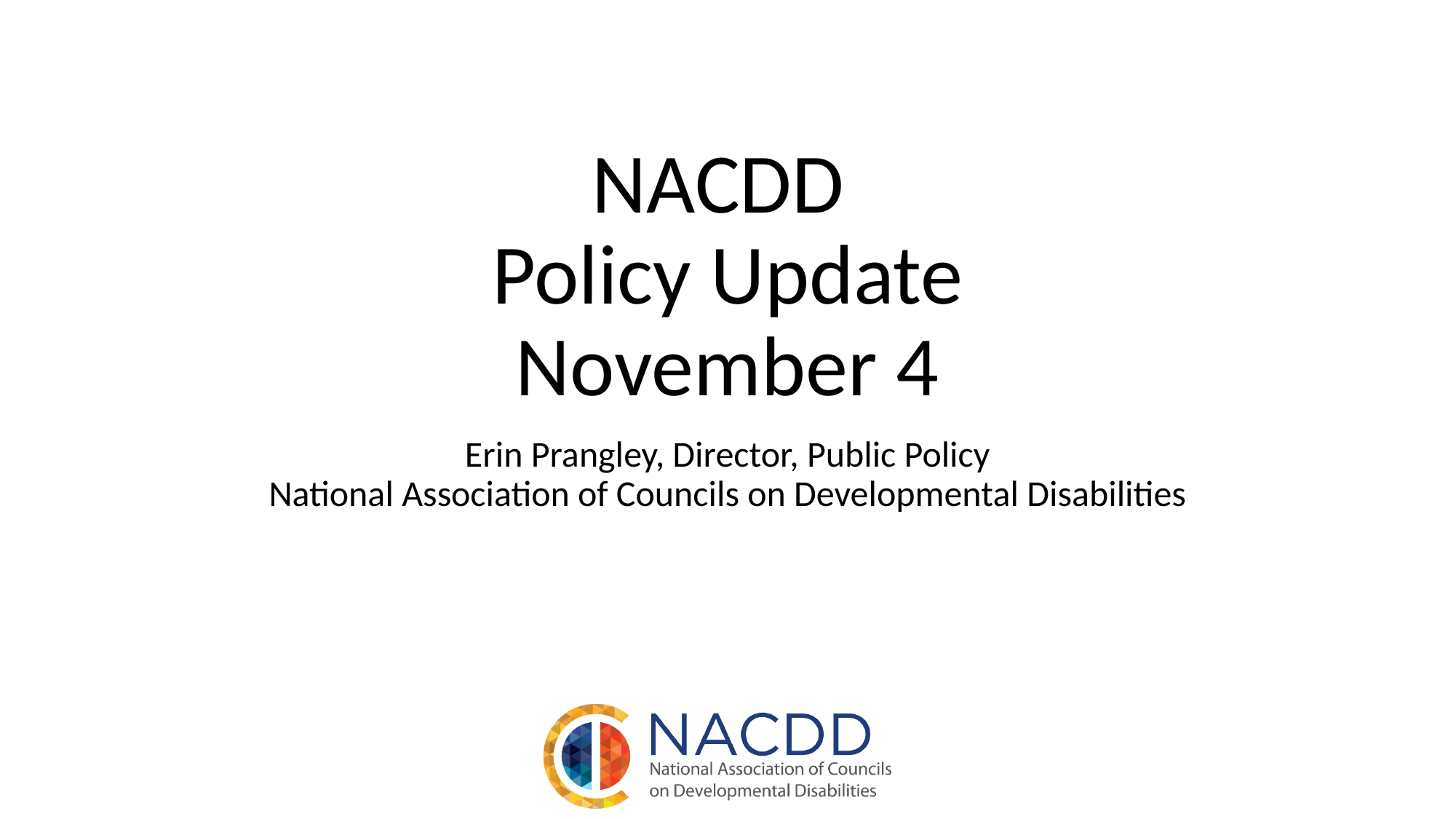

# NACDD Policy Update November 4
Erin Prangley, Director, Public Policy
National Association of Councils on Developmental Disabilities